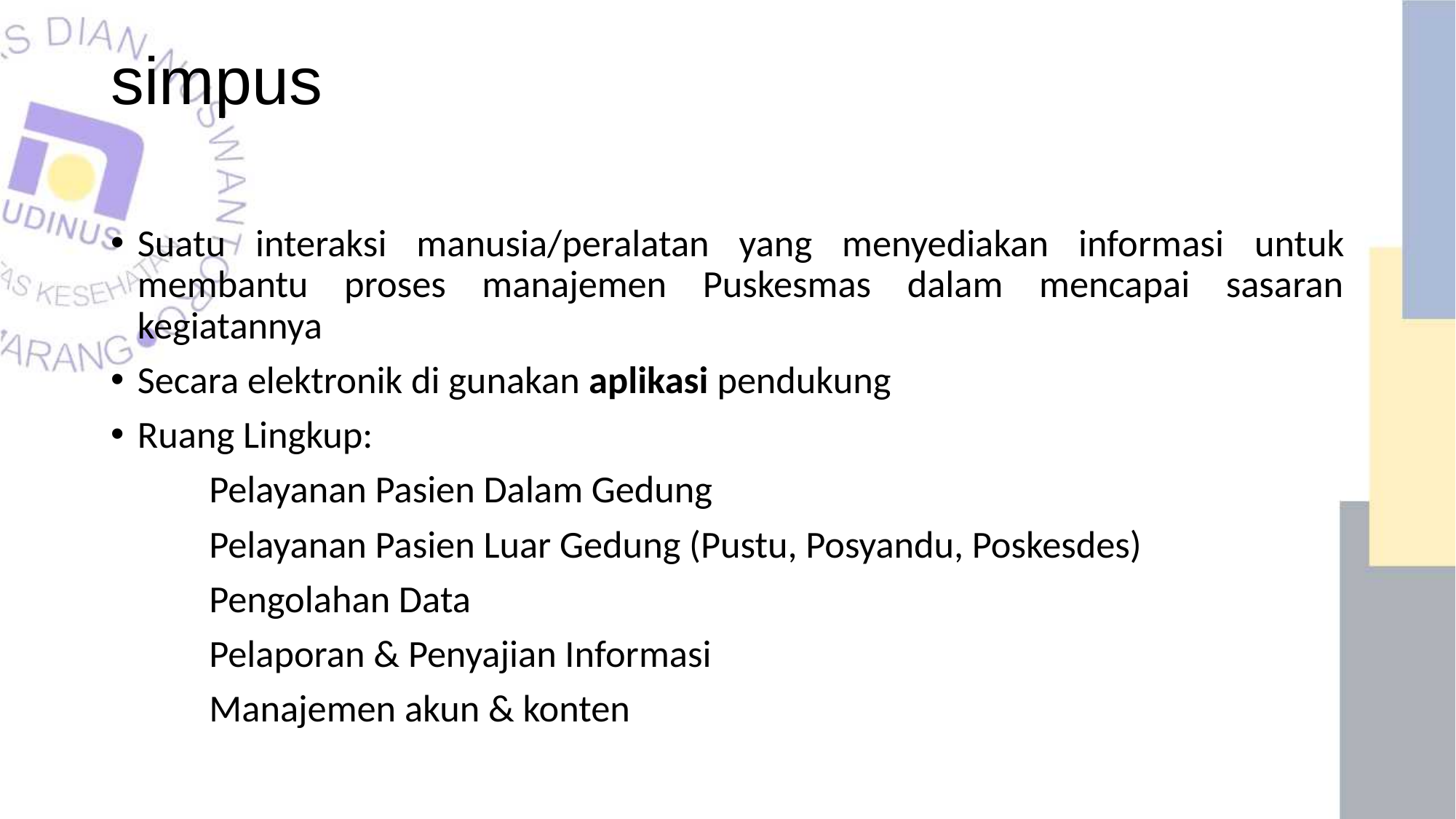

# simpus
Suatu interaksi manusia/peralatan yang menyediakan informasi untuk membantu proses manajemen Puskesmas dalam mencapai sasaran kegiatannya
Secara elektronik di gunakan aplikasi pendukung
Ruang Lingkup:
	Pelayanan Pasien Dalam Gedung
	Pelayanan Pasien Luar Gedung (Pustu, Posyandu, Poskesdes)
	Pengolahan Data
	Pelaporan & Penyajian Informasi
	Manajemen akun & konten